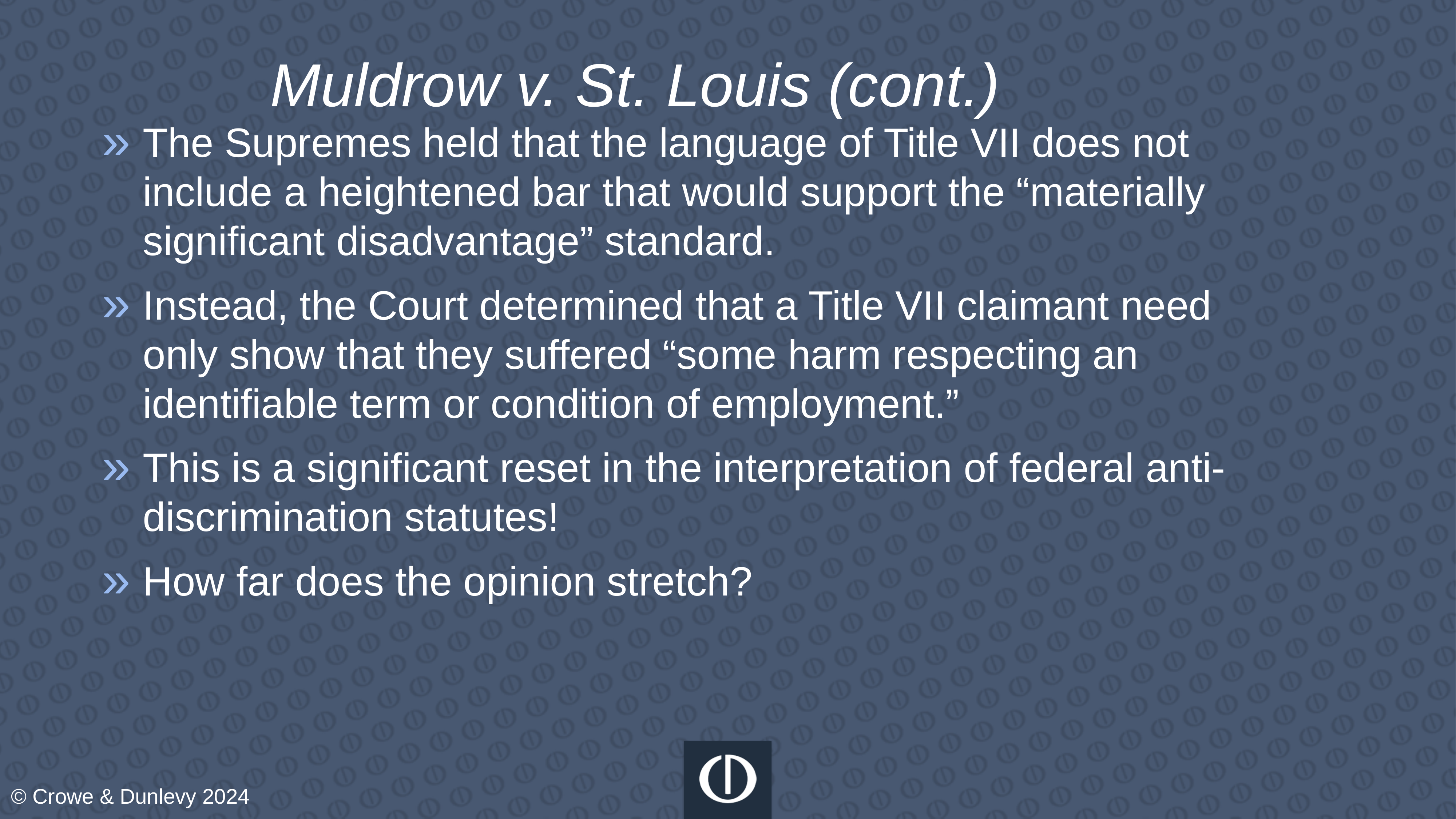

Muldrow v. St. Louis (cont.)
The Supremes held that the language of Title VII does not include a heightened bar that would support the “materially significant disadvantage” standard.
Instead, the Court determined that a Title VII claimant need only show that they suffered “some harm respecting an identifiable term or condition of employment.”
This is a significant reset in the interpretation of federal anti-discrimination statutes!
How far does the opinion stretch?
© Crowe & Dunlevy 2024